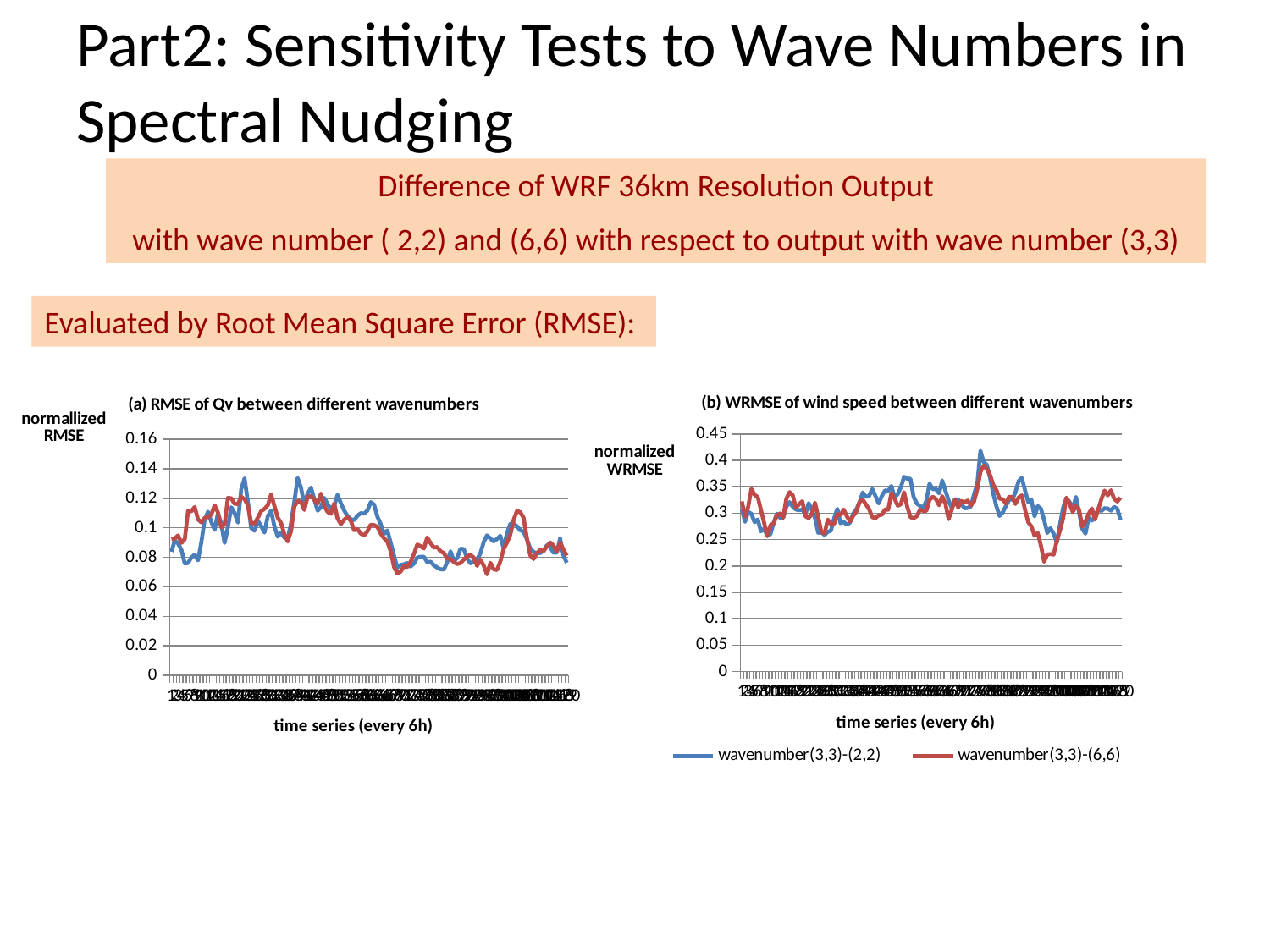

# Part2: Sensitivity Tests to Wave Numbers in Spectral Nudging
Difference of WRF 36km Resolution Output
with wave number ( 2,2) and (6,6) with respect to output with wave number (3,3)
Evaluated by Root Mean Square Error (RMSE):

### Chart: (b) WRMSE of wind speed between different wavenumbers

| Category | wavenumber(3,3)-(2,2) | wavenumber(3,3)-(6,6) |
|---|---|---|

### Chart: (a) RMSE of Qv between different wavenumbers

| Category | wavenumber (3,3)-(2,2) | wavenumber (3,3)-(6,6) |
|---|---|---|